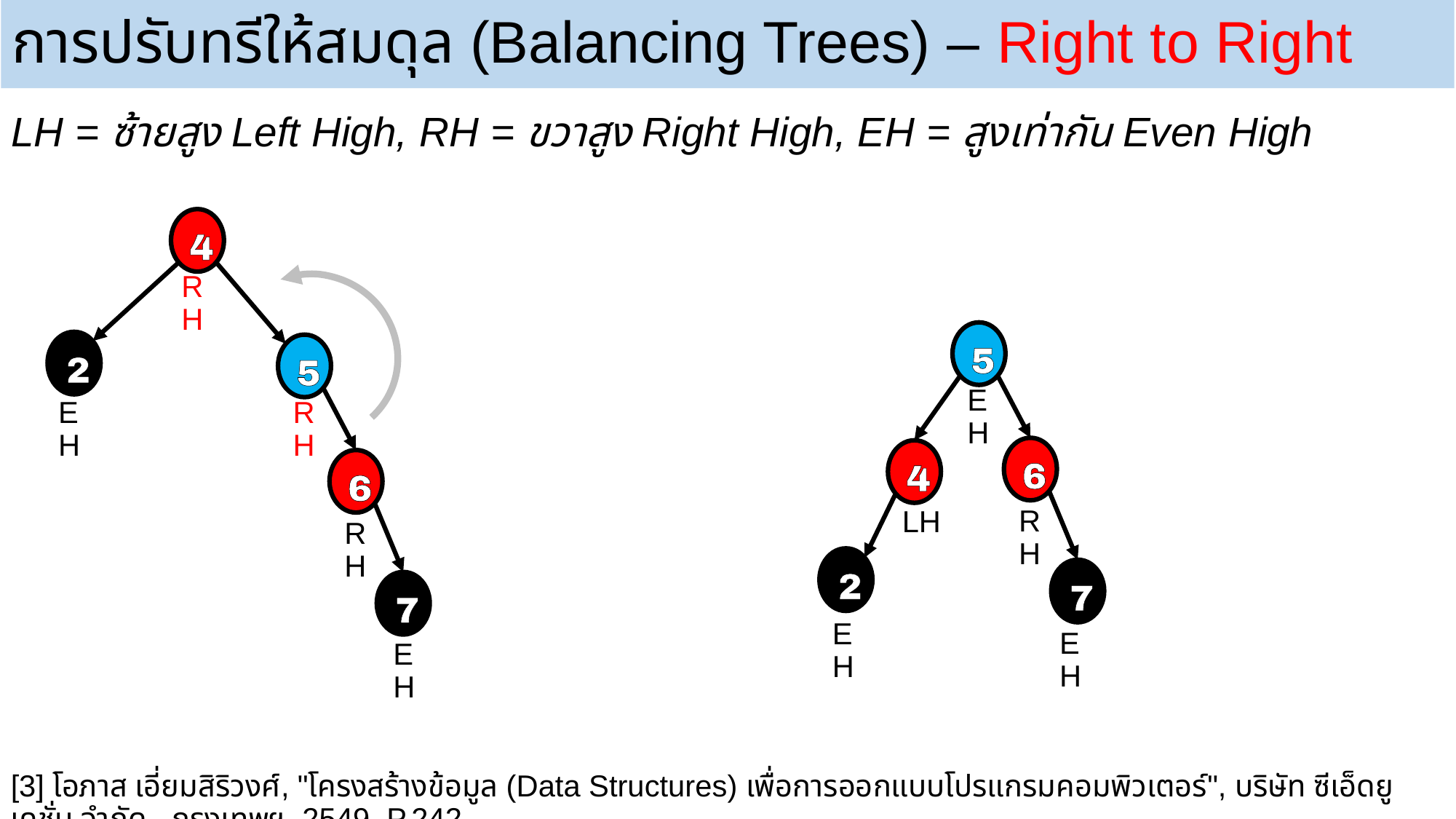

การปรับทรีให้สมดุล (Balancing Trees) – Right to Right
LH = ซ้ายสูง Left High, RH = ขวาสูง Right High, EH = สูงเท่ากัน Even High
4
RH

2
5
EH
RH
6
RH
7
EH
5
EH
6
4
RH
LH
2
7
EH
EH
[3] โอภาส เอี่ยมสิริวงศ์, "โครงสร้างข้อมูล (Data Structures) เพื่อการออกแบบโปรแกรมคอมพิวเตอร์", บริษัท ซีเอ็ดยูเคชั่น จำกัด., กรุงเทพฯ, 2549. P.242